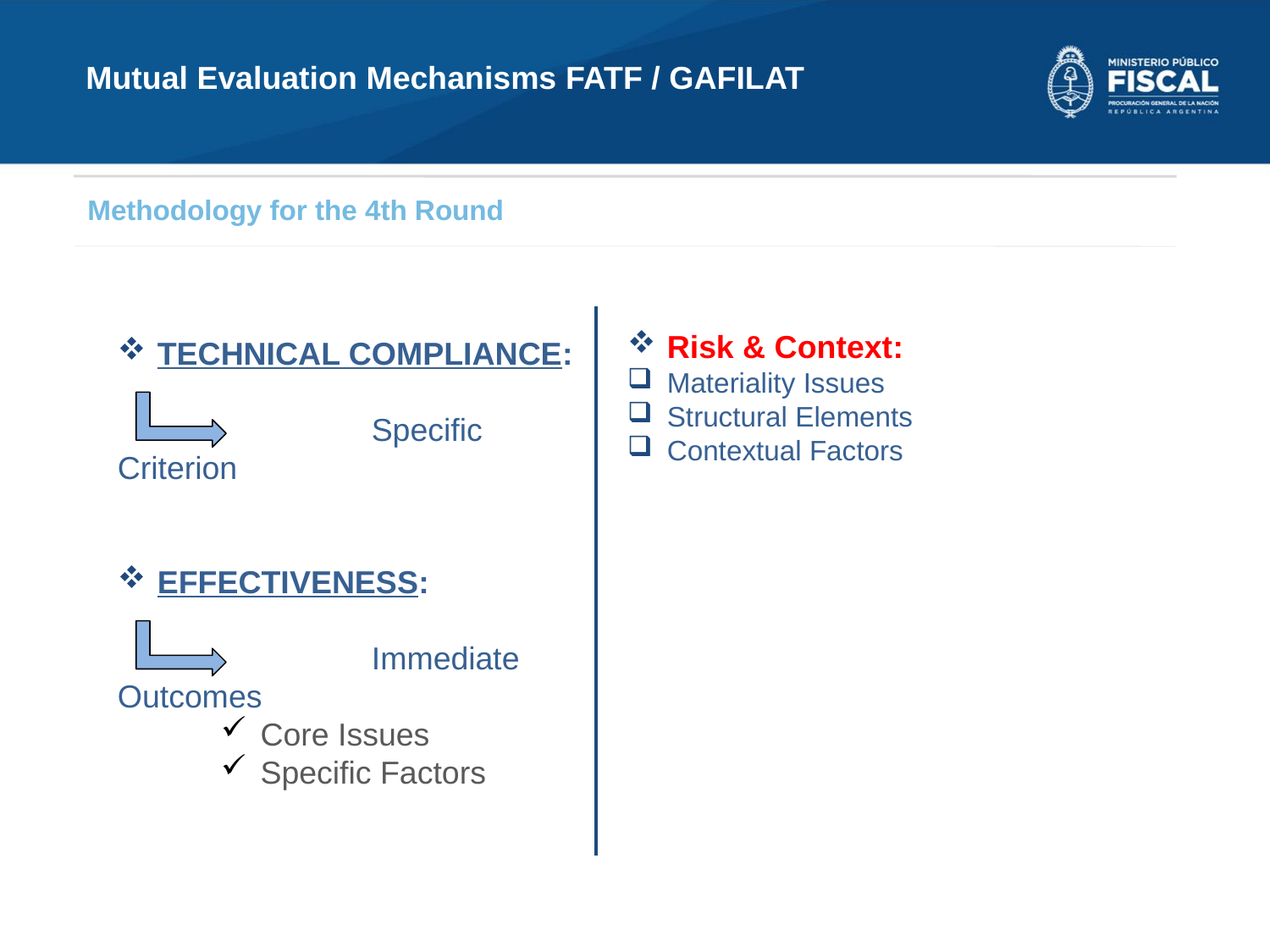

Mutual Evaluation Mechanisms FATF / GAFILAT

Methodology for the 4th Round

Risk & Context:
Materiality Issues
Structural Elements
Contextual Factors

TECHNICAL COMPLIANCE:

		Specific Criterion

EFFECTIVENESS:

		Immediate Outcomes
Core Issues
Specific Factors